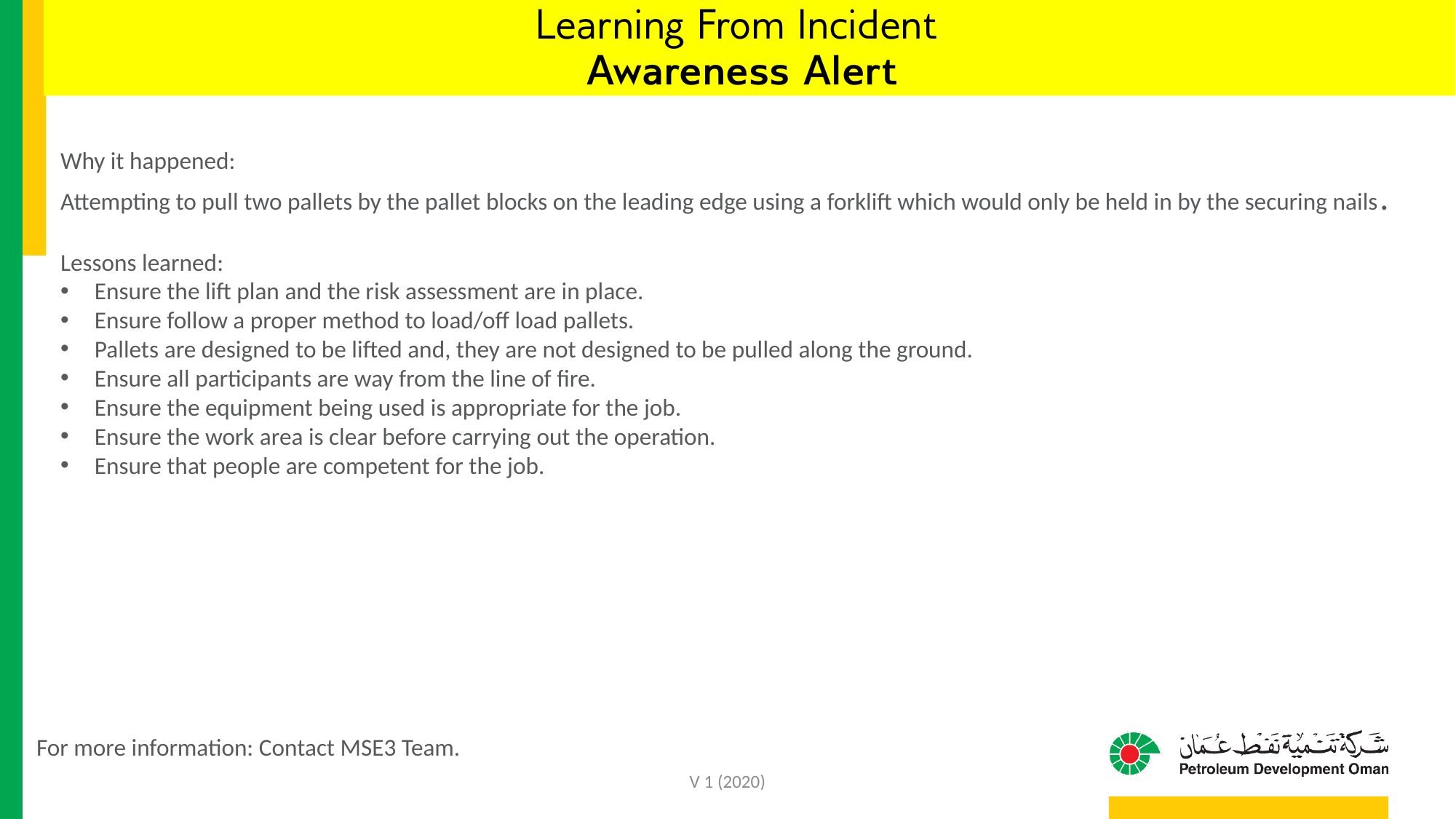

# Learning From Incident Awareness Alert
Why it happened:
Attempting to pull two pallets by the pallet blocks on the leading edge using a forklift which would only be held in by the securing nails.

Lessons learned:
Ensure the lift plan and the risk assessment are in place.
Ensure follow a proper method to load/off load pallets.
Pallets are designed to be lifted and, they are not designed to be pulled along the ground.
Ensure all participants are way from the line of fire.
Ensure the equipment being used is appropriate for the job.
Ensure the work area is clear before carrying out the operation.
Ensure that people are competent for the job.
For more information: Contact MSE3 Team.
V 1 (2020)